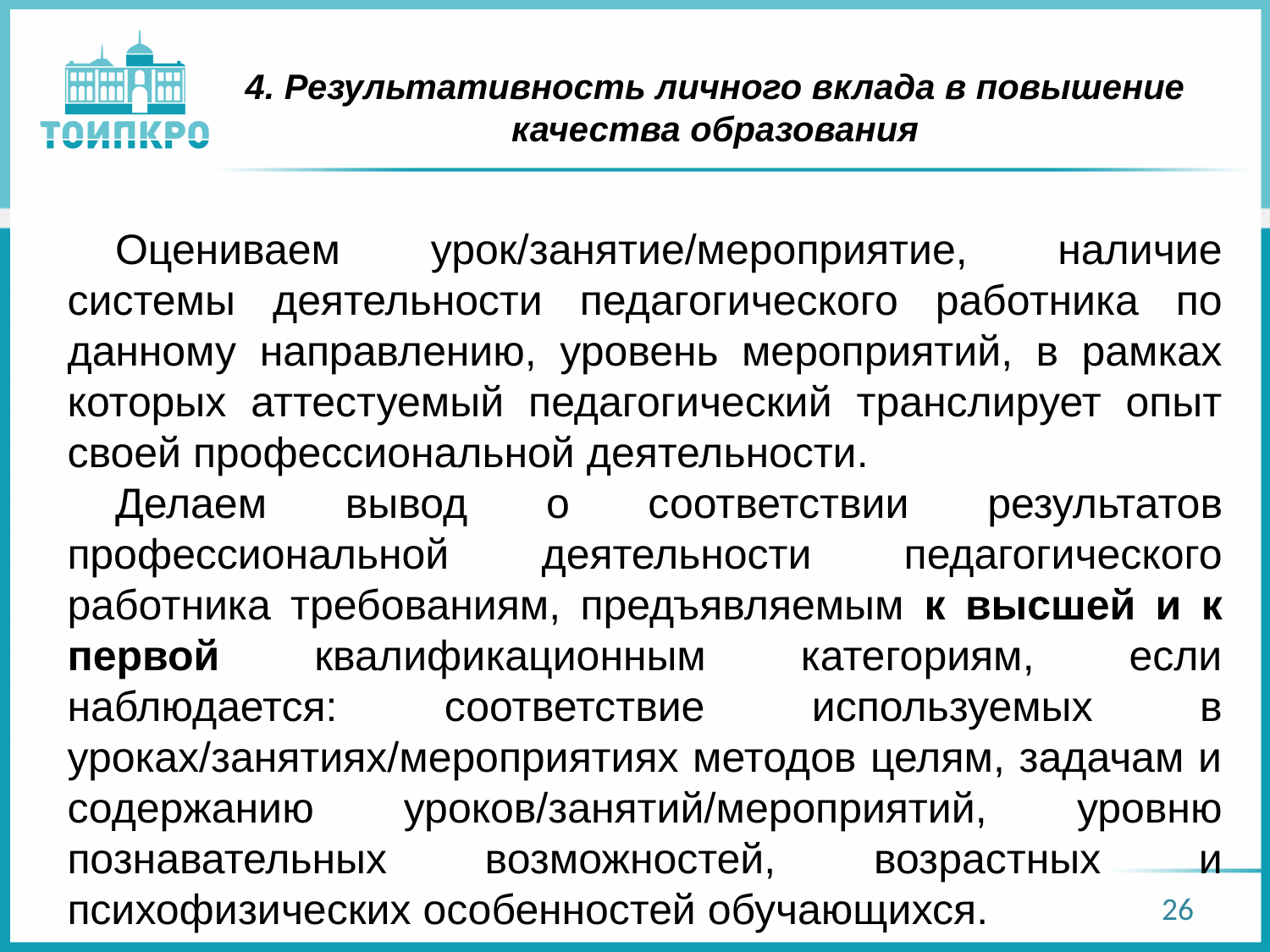

# 4. Результативность личного вклада в повышение качества образования
Оцениваем урок/занятие/мероприятие, наличие системы деятельности педагогического работника по данному направлению, уровень мероприятий, в рамках которых аттестуемый педагогический транслирует опыт своей профессиональной деятельности.
Делаем вывод о соответствии результатов профессиональной деятельности педагогического работника требованиям, предъявляемым к высшей и к первой квалификационным категориям, если наблюдается: соответствие используемых в уроках/занятиях/мероприятиях методов целям, задачам и содержанию уроков/занятий/мероприятий, уровню познавательных возможностей, возрастных и психофизических особенностей обучающихся.
26